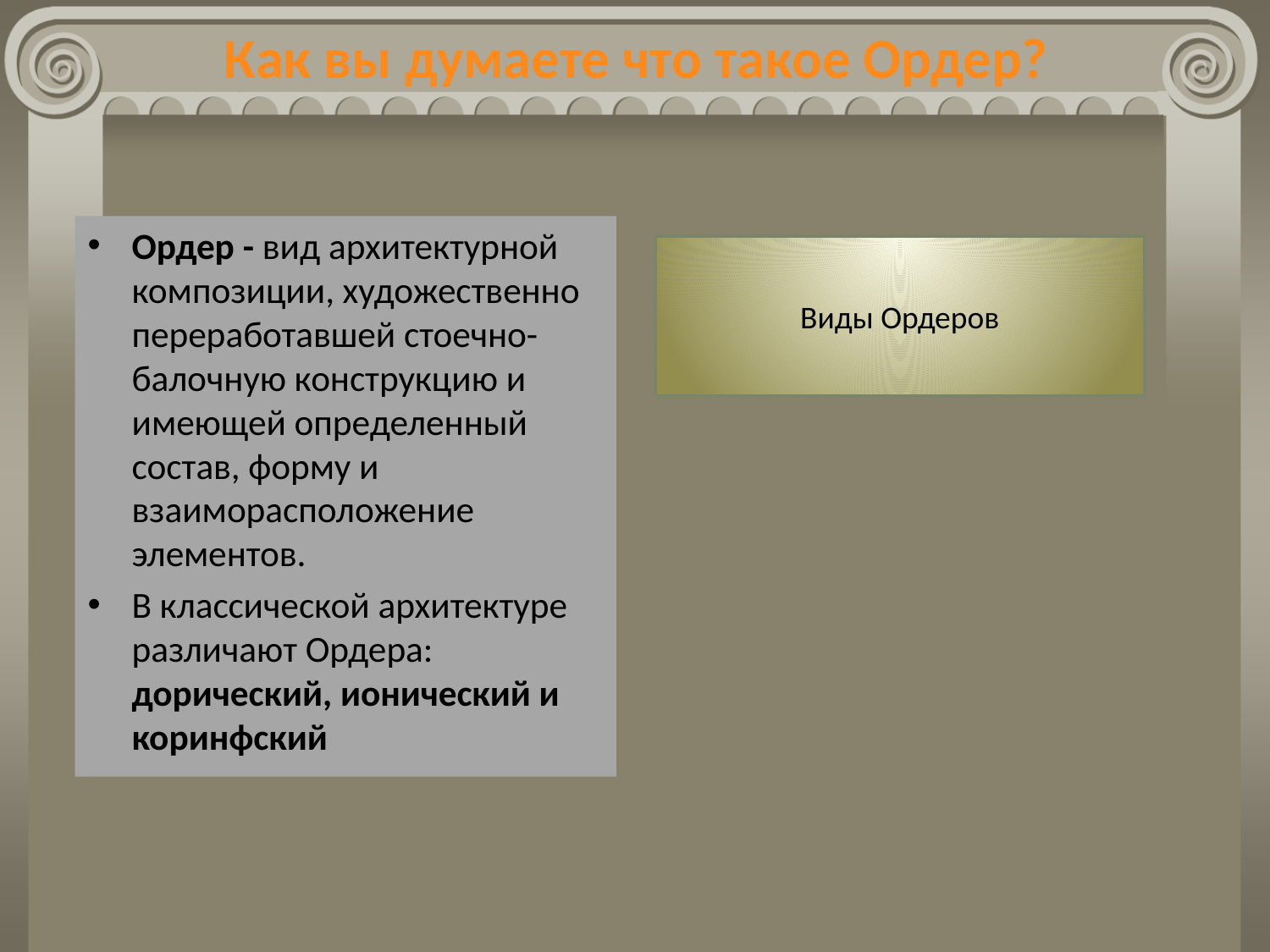

# Как вы думаете что такое Ордер?
Ордер - вид архитектурной композиции, художественно переработавшей стоечно-балочную конструкцию и имеющей определенный состав, форму и взаиморасположение элементов.
В классической архитектуре различают Ордера: дорический, ионический и коринфский
Виды Ордеров